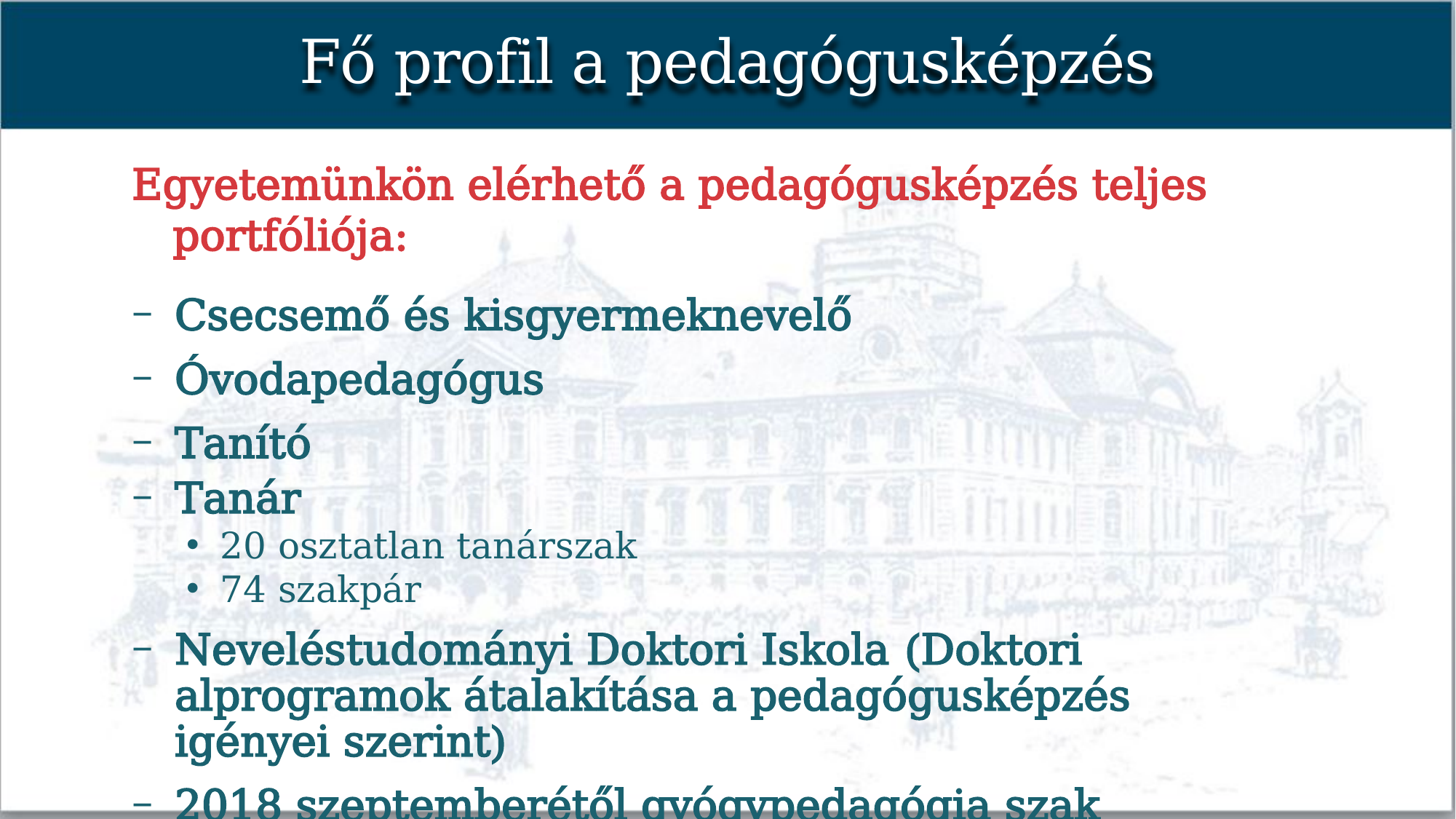

Fő profil a pedagógusképzés
Egyetemünkön elérhető a pedagógusképzés teljes portfóliója:

Csecsemő és kisgyermeknevelő
Óvodapedagógus
Tanító
Tanár
20 osztatlan tanárszak
74 szakpár
Neveléstudományi Doktori Iskola (Doktori alprogramok átalakítása a pedagógusképzés igényei szerint)
2018 szeptemberétől gyógypedagógia szak